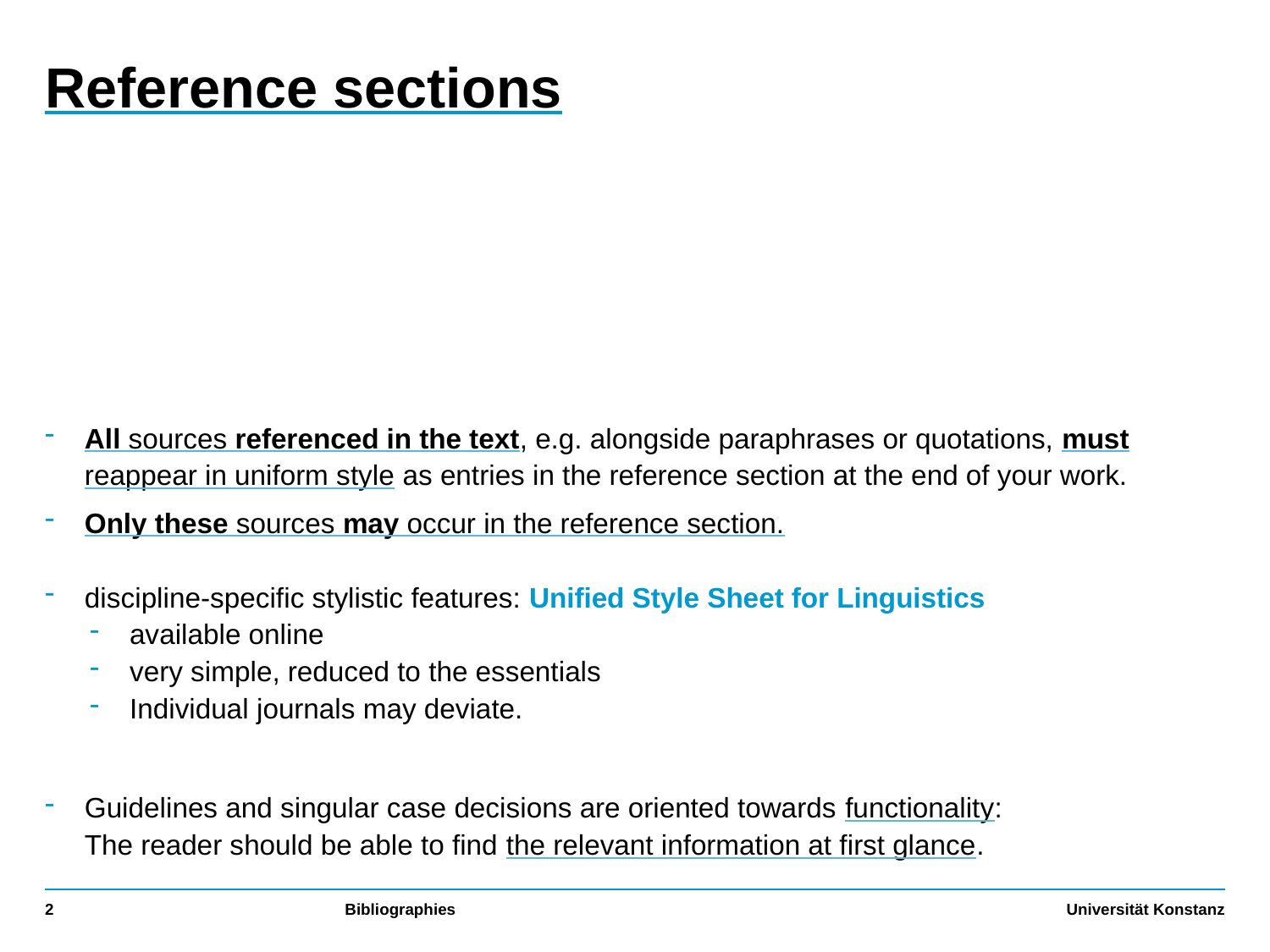

# Reference sections

All sources referenced in the text, e.g. alongside paraphrases or quotations, must reappear in uniform style as entries in the reference section at the end of your work.
Only these sources may occur in the reference section.
discipline-specific stylistic features: Unified Style Sheet for Linguistics
available online
very simple, reduced to the essentials
Individual journals may deviate.

Guidelines and singular case decisions are oriented towards functionality:
The reader should be able to find the relevant information at first glance.
2

Bibliographies